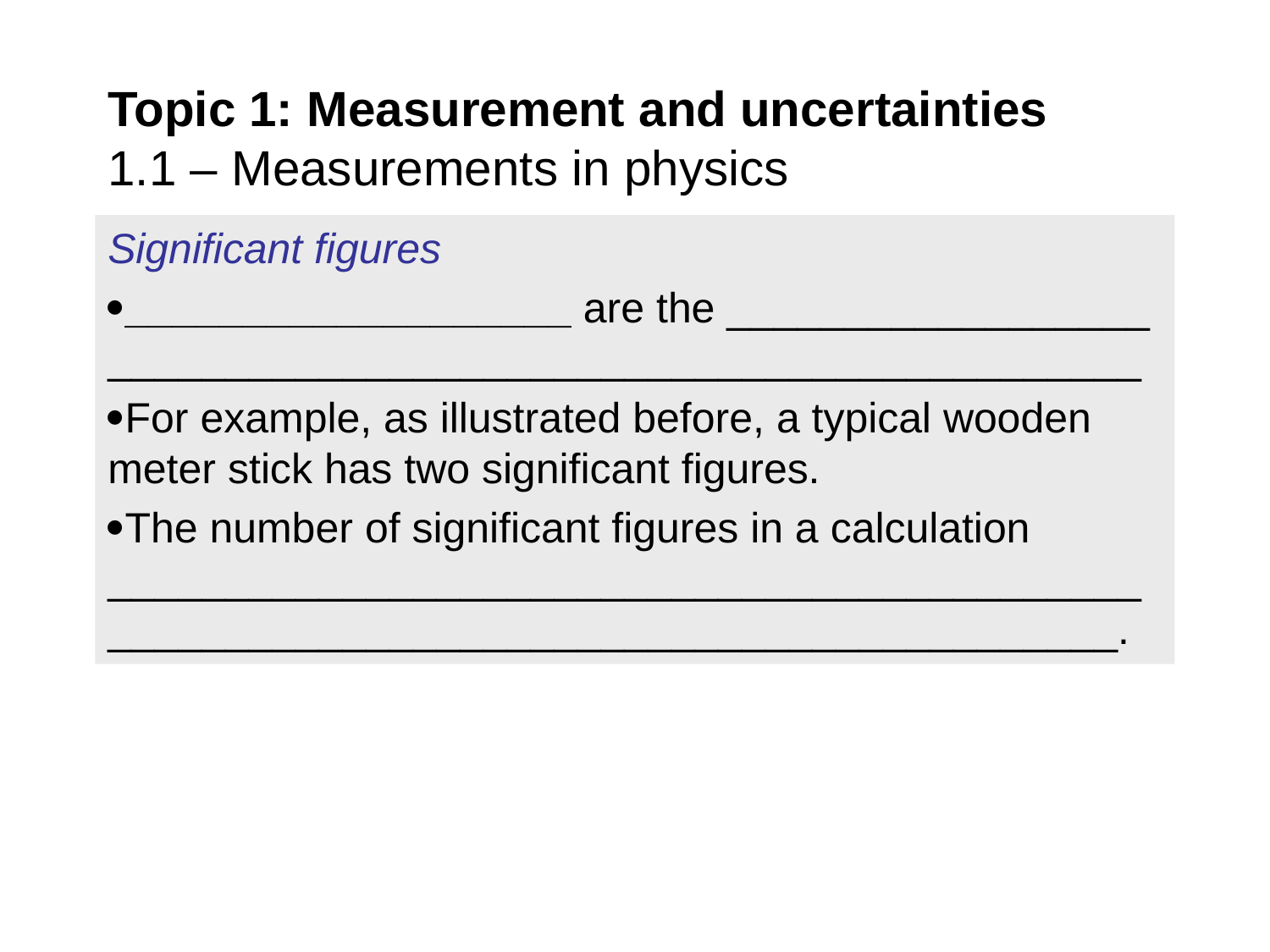

Topic 1: Measurement and uncertainties
1.1 – Measurements in physics
Significant figures
•___________________ are the __________________ ____________________________________________
•For example, as illustrated before, a typical wooden meter stick has two significant figures.
•The number of significant figures in a calculation _______________________________________________________________________________________.